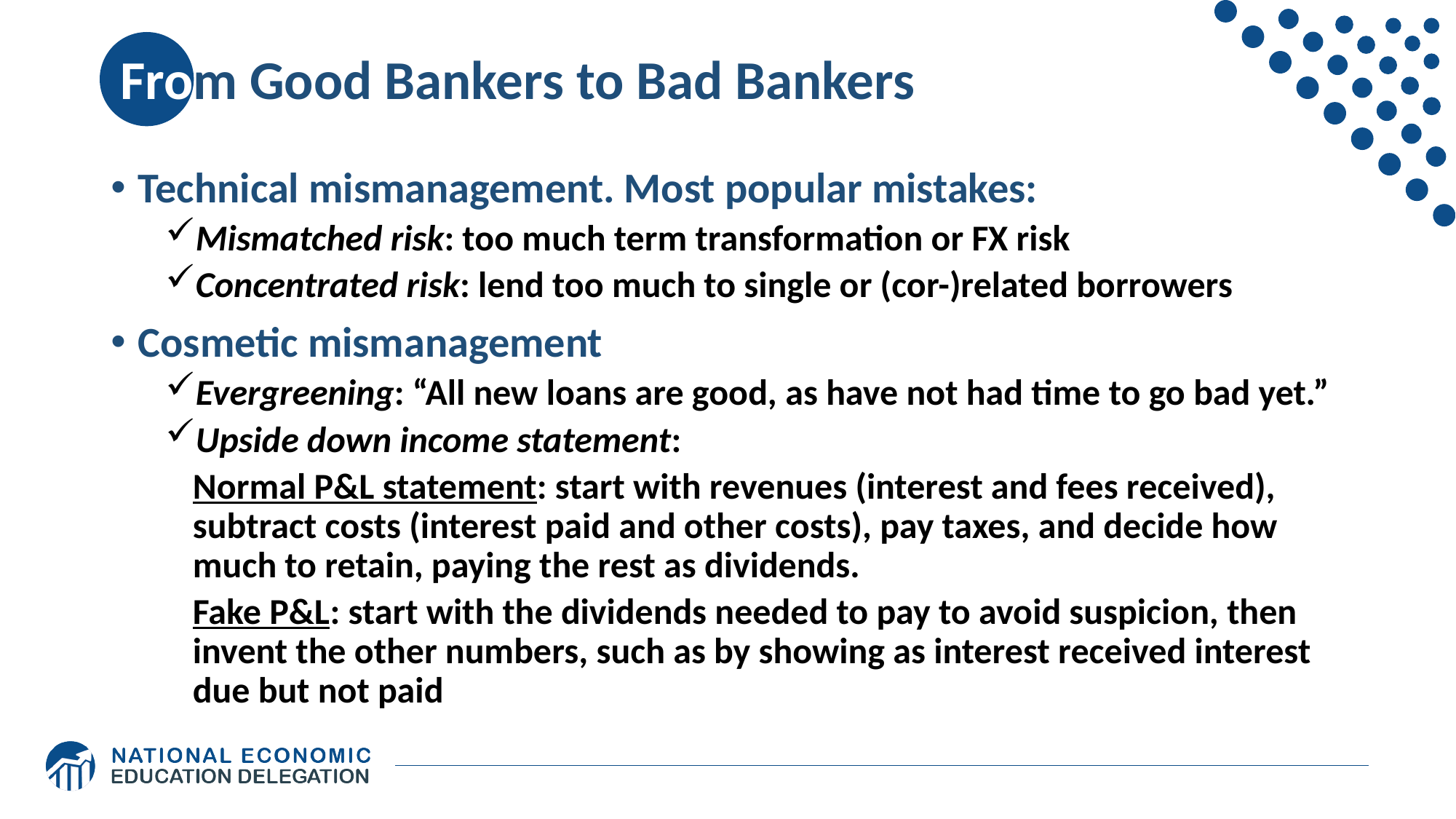

# From Good Bankers to Bad Bankers
Technical mismanagement. Most popular mistakes:
Mismatched risk: too much term transformation or FX risk
Concentrated risk: lend too much to single or (cor-)related borrowers
Cosmetic mismanagement
Evergreening: “All new loans are good, as have not had time to go bad yet.”
Upside down income statement:
	Normal P&L statement: start with revenues (interest and fees received), subtract costs (interest paid and other costs), pay taxes, and decide how much to retain, paying the rest as dividends.
	Fake P&L: start with the dividends needed to pay to avoid suspicion, then invent the other numbers, such as by showing as interest received interest due but not paid